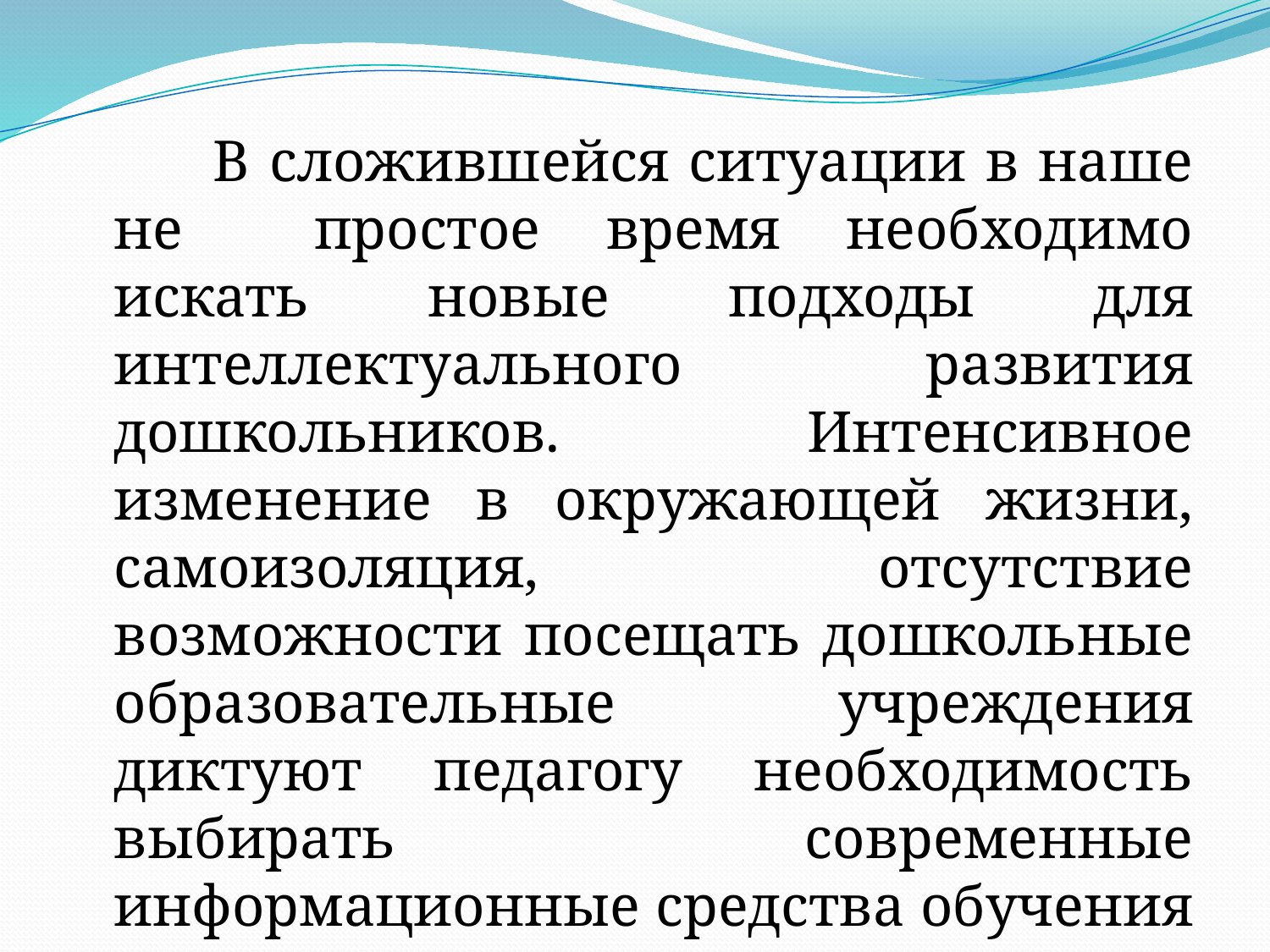

В сложившейся ситуации в наше не  простое время необходимо искать новые подходы для интеллектуального развития дошкольников. Интенсивное изменение в окружающей жизни, самоизоляция, отсутствие возможности посещать дошкольные образовательные учреждения диктуют педагогу необходимость выбирать современные информационные средства обучения и воспитания.